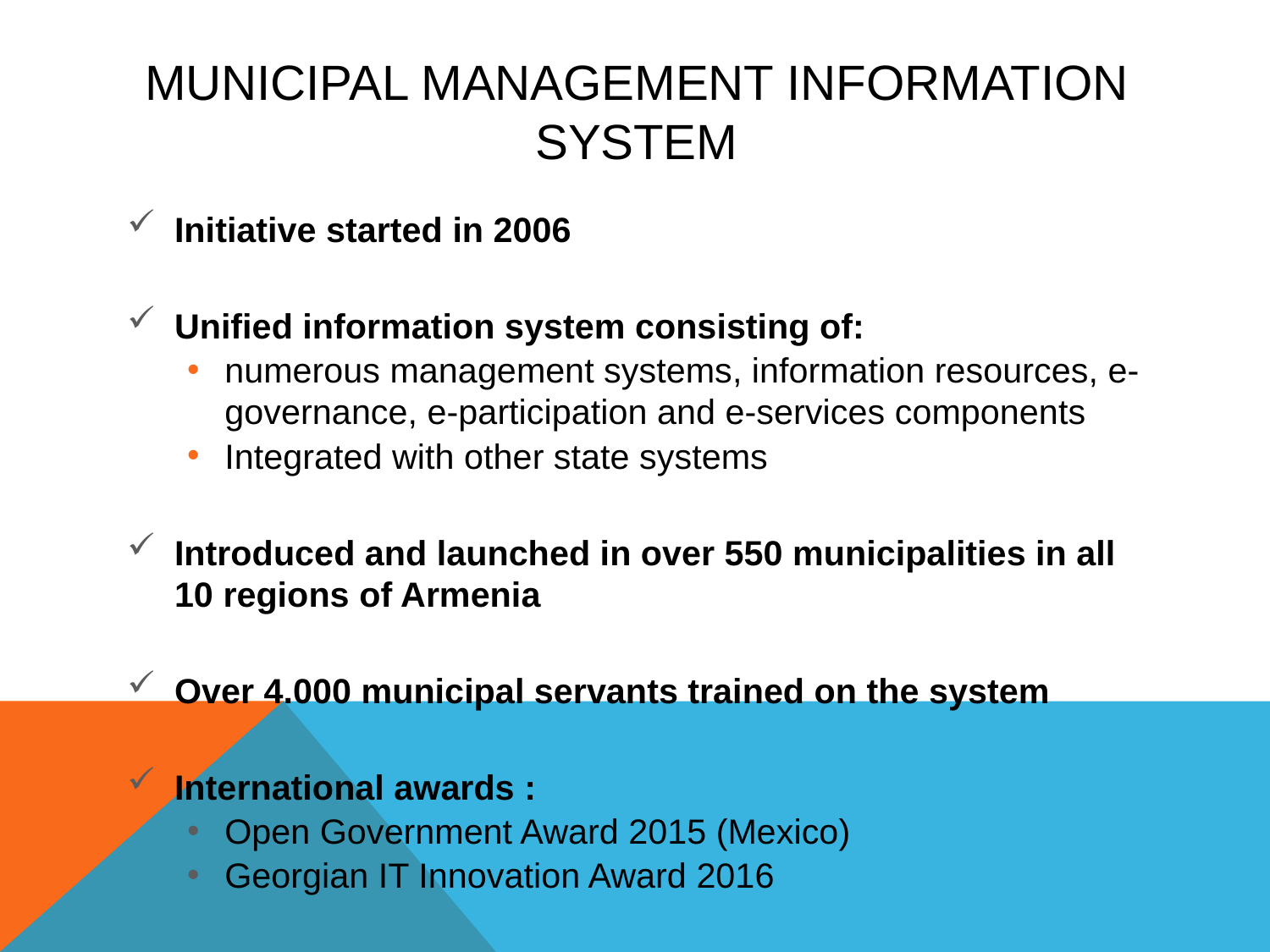

# Municipal management information system
Initiative started in 2006

Unified information system consisting of:
numerous management systems, information resources, e-governance, e-participation and e-services components
Integrated with other state systems

Introduced and launched in over 550 municipalities in all 10 regions of Armenia

Over 4.000 municipal servants trained on the system

International awards :
Open Government Award 2015 (Mexico)
Georgian IT Innovation Award 2016